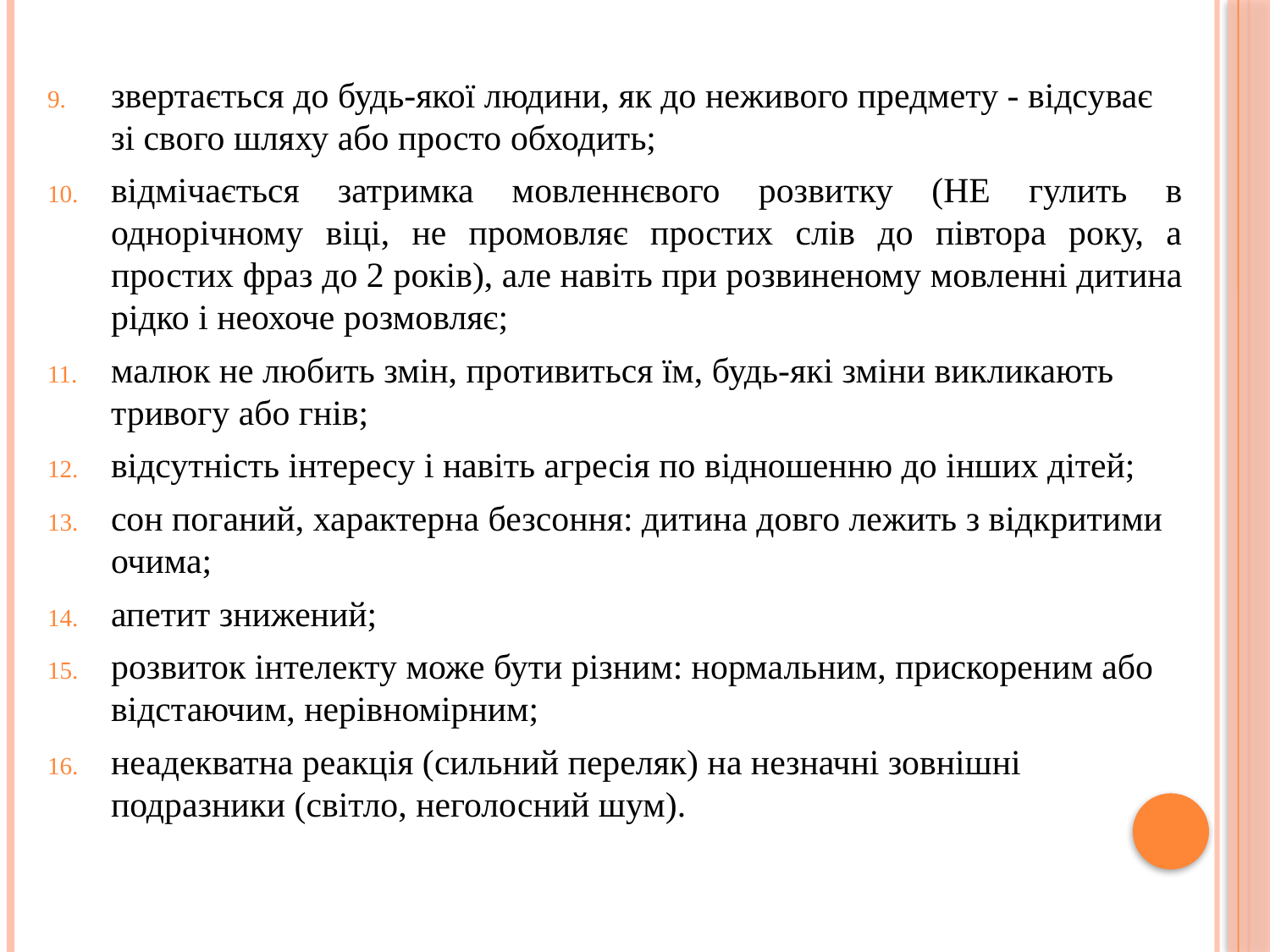

звертається до будь-якої людини, як до неживого предмету - відсуває зі свого шляху або просто обходить;
відмічається затримка мовленнєвого розвитку (НЕ гулить в однорічному віці, не промовляє простих слів до півтора року, а простих фраз до 2 років), але навіть при розвиненому мовленні дитина рідко і неохоче розмовляє;
малюк не любить змін, противиться їм, будь-які зміни викликають тривогу або гнів;
відсутність інтересу і навіть агресія по відношенню до інших дітей;
сон поганий, характерна безсоння: дитина довго лежить з відкритими очима;
апетит знижений;
розвиток інтелекту може бути різним: нормальним, прискореним або відстаючим, нерівномірним;
неадекватна реакція (сильний переляк) на незначні зовнішні подразники (світло, неголосний шум).